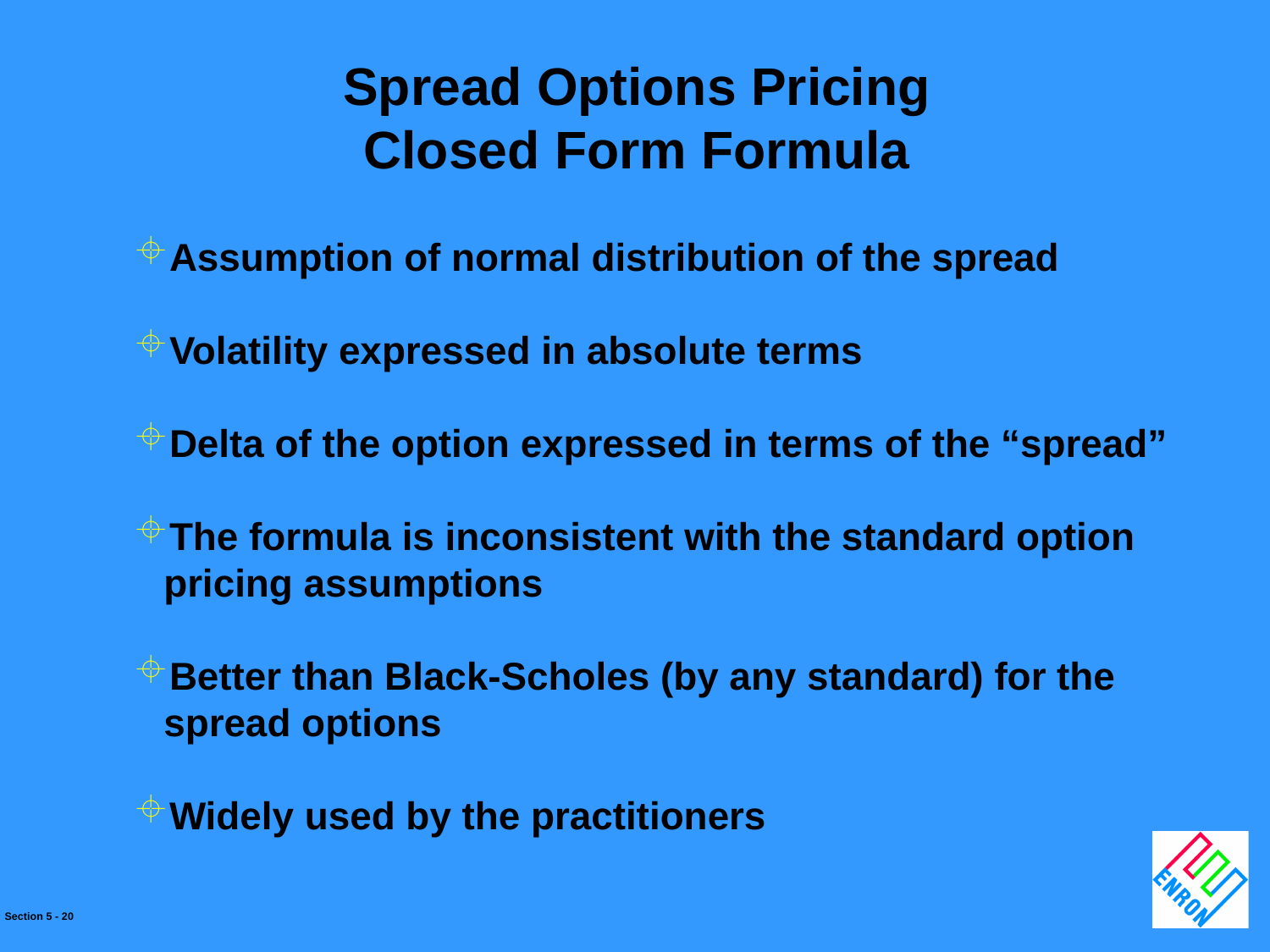

Spread Options Pricing
Closed Form Formula
Assumption of normal distribution of the spread

Volatility expressed in absolute terms

Delta of the option expressed in terms of the “spread”

The formula is inconsistent with the standard option pricing assumptions

Better than Black-Scholes (by any standard) for the spread options

Widely used by the practitioners